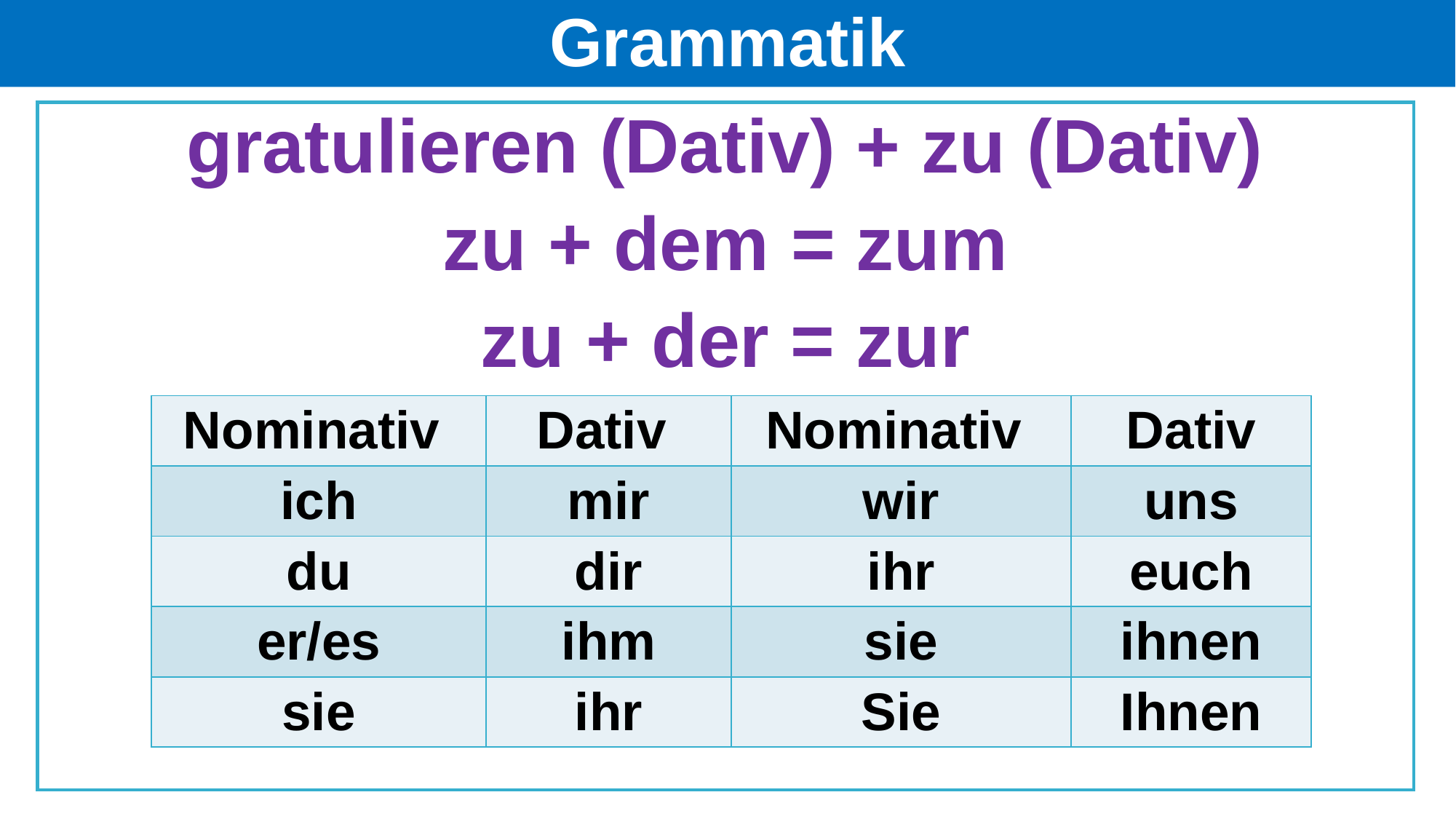

# Grammatik
gratulieren (Dativ) + zu (Dativ)
zu + dem = zum
zu + der = zur

| Nominativ | Dativ | Nominativ | Dativ |
| --- | --- | --- | --- |
| ich | mir | wir | uns |
| du | dir | ihr | euch |
| er/es | ihm | sie | ihnen |
| sie | ihr | Sie | Ihnen |